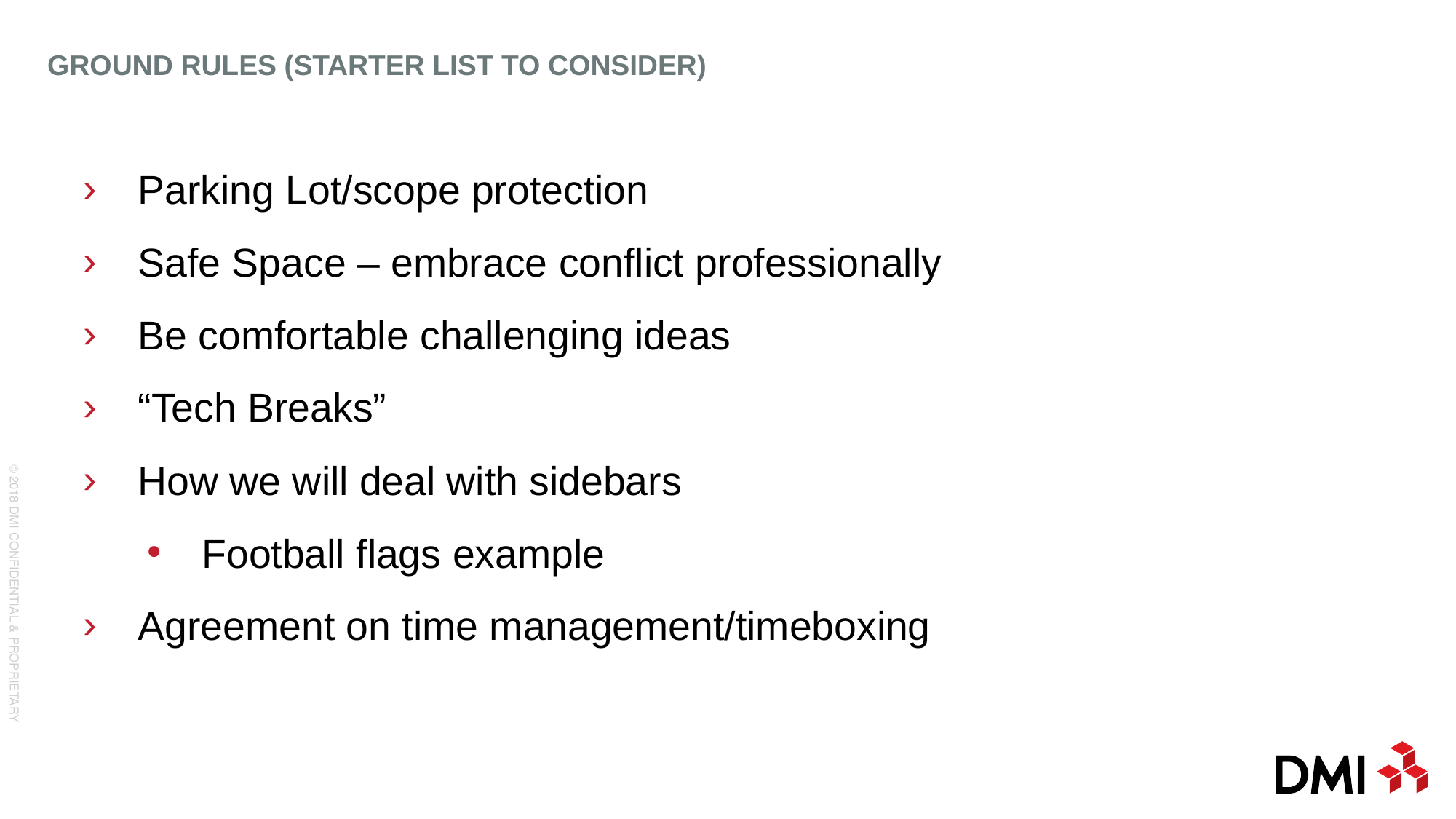

# Ground Rules (starter List to consider)
Parking Lot/scope protection
Safe Space – embrace conflict professionally
Be comfortable challenging ideas
“Tech Breaks”
How we will deal with sidebars
Football flags example
Agreement on time management/timeboxing